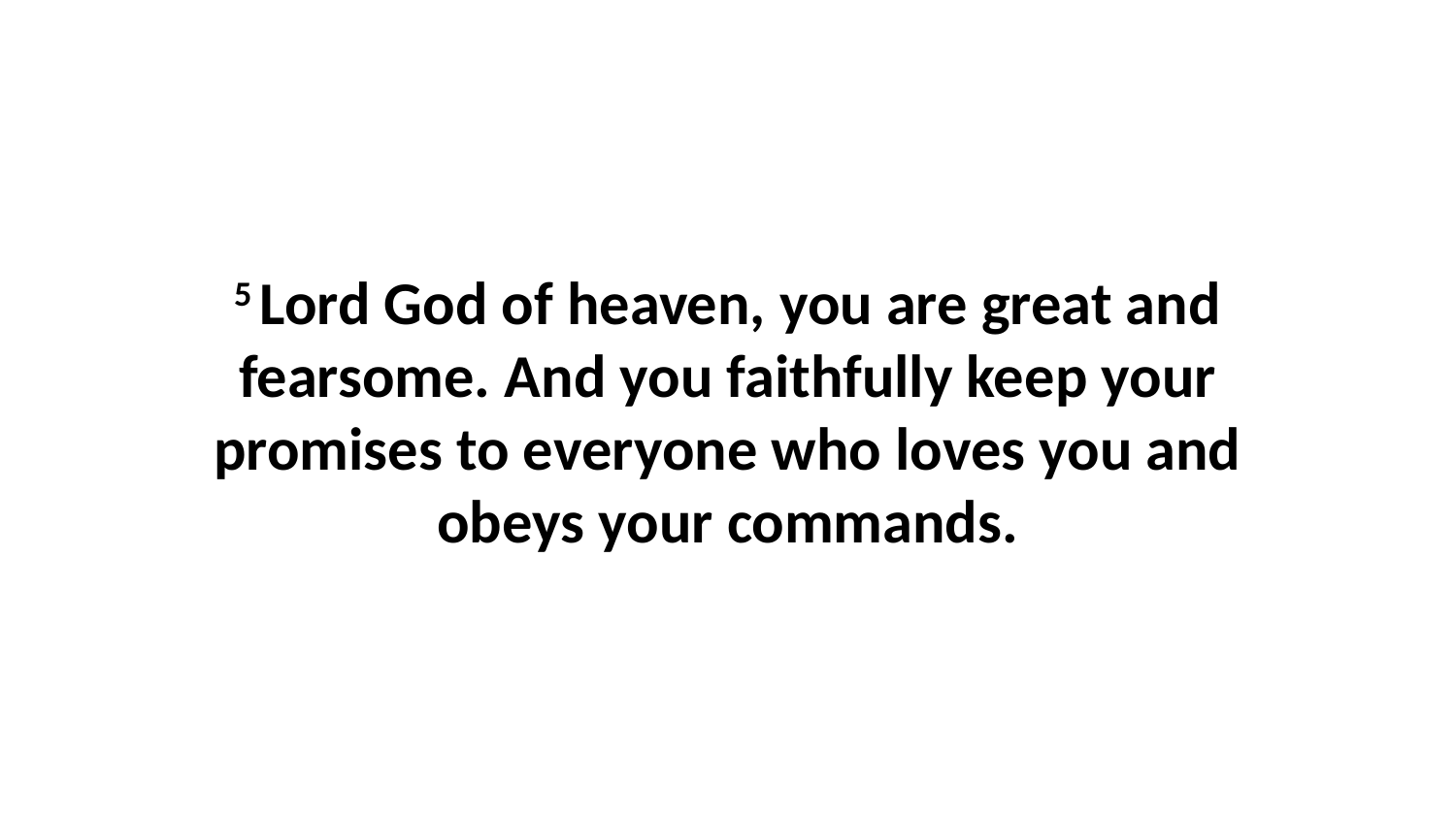

5 Lord God of heaven, you are great and fearsome. And you faithfully keep your promises to everyone who loves you and obeys your commands.